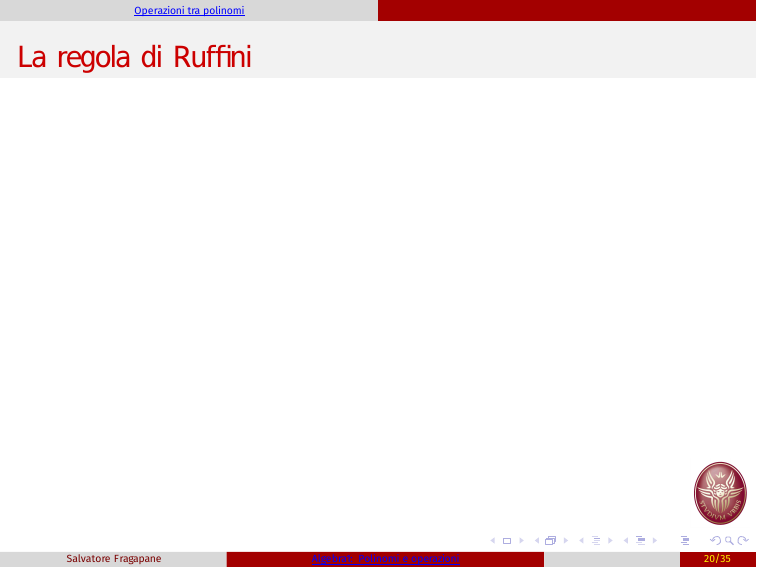

Operazioni tra polinomi

# La regola di Ruffini

Salvatore Fragapane
Algebra1:  Polinomi e operazioni
20/35